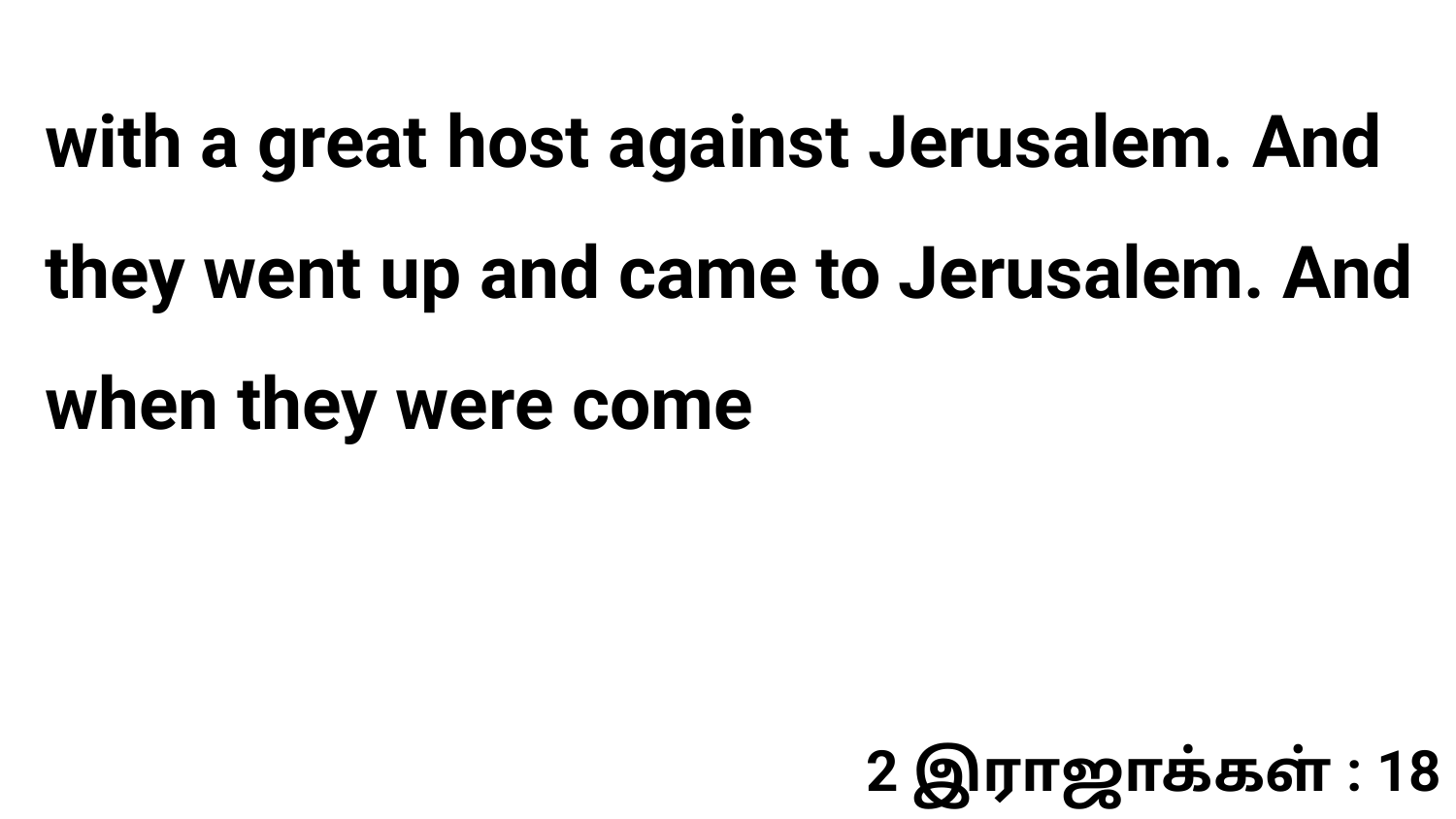

with a great host against Jerusalem. And they went up and came to Jerusalem. And when they were come
2 இராஜாக்கள் : 18